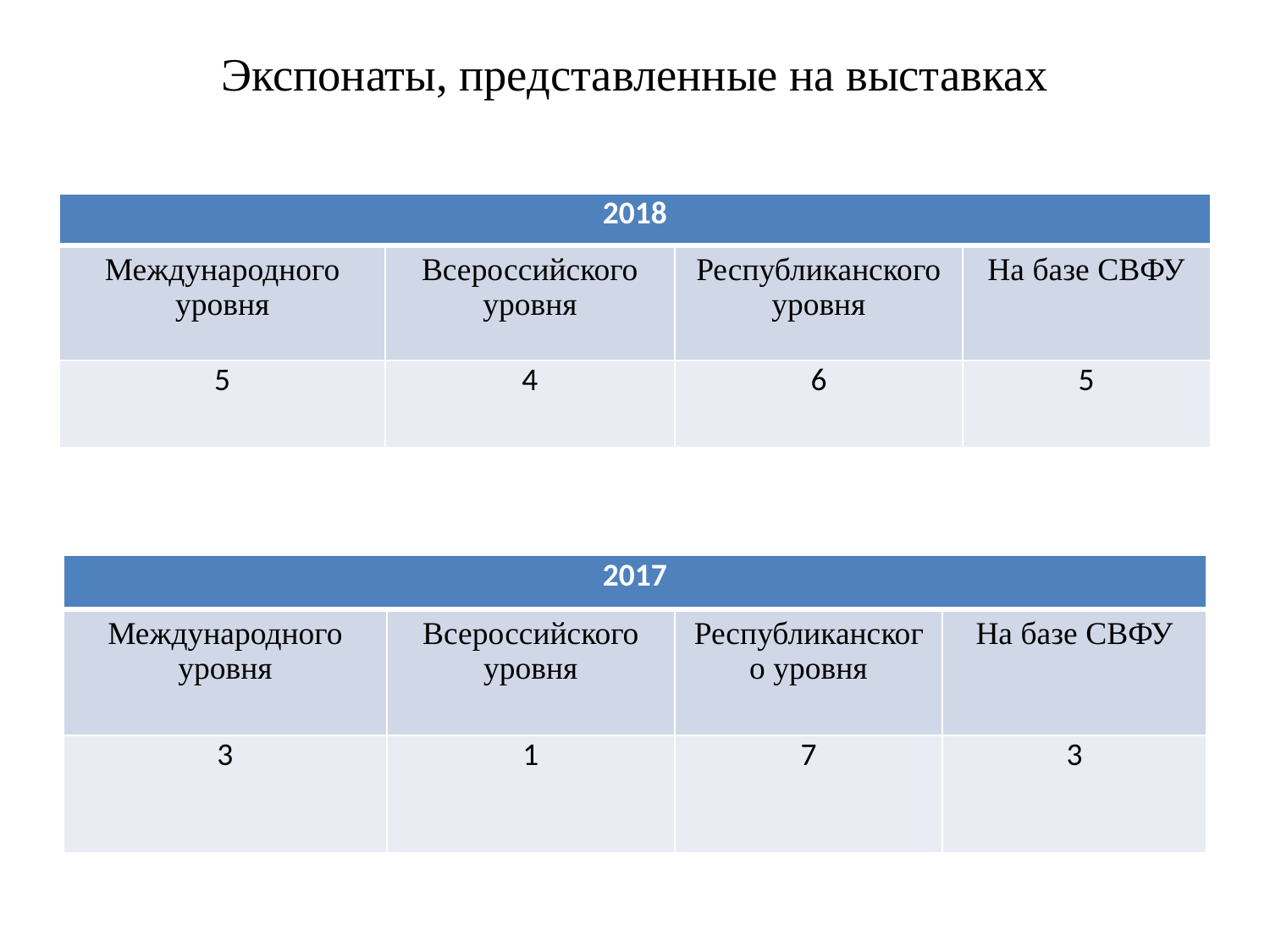

# Экспонаты, представленные на выставках
| 2018 |  |  |  |
| --- | --- | --- | --- |
| Международного уровня | Всероссийского уровня | Республиканского уровня | На базе СВФУ |
| 5 | 4 | 6 | 5 |
| 2017 |  |  |  |
| --- | --- | --- | --- |
| Международного уровня | Всероссийского уровня | Республиканского уровня | На базе СВФУ |
| 3 | 1 | 7 | 3 |